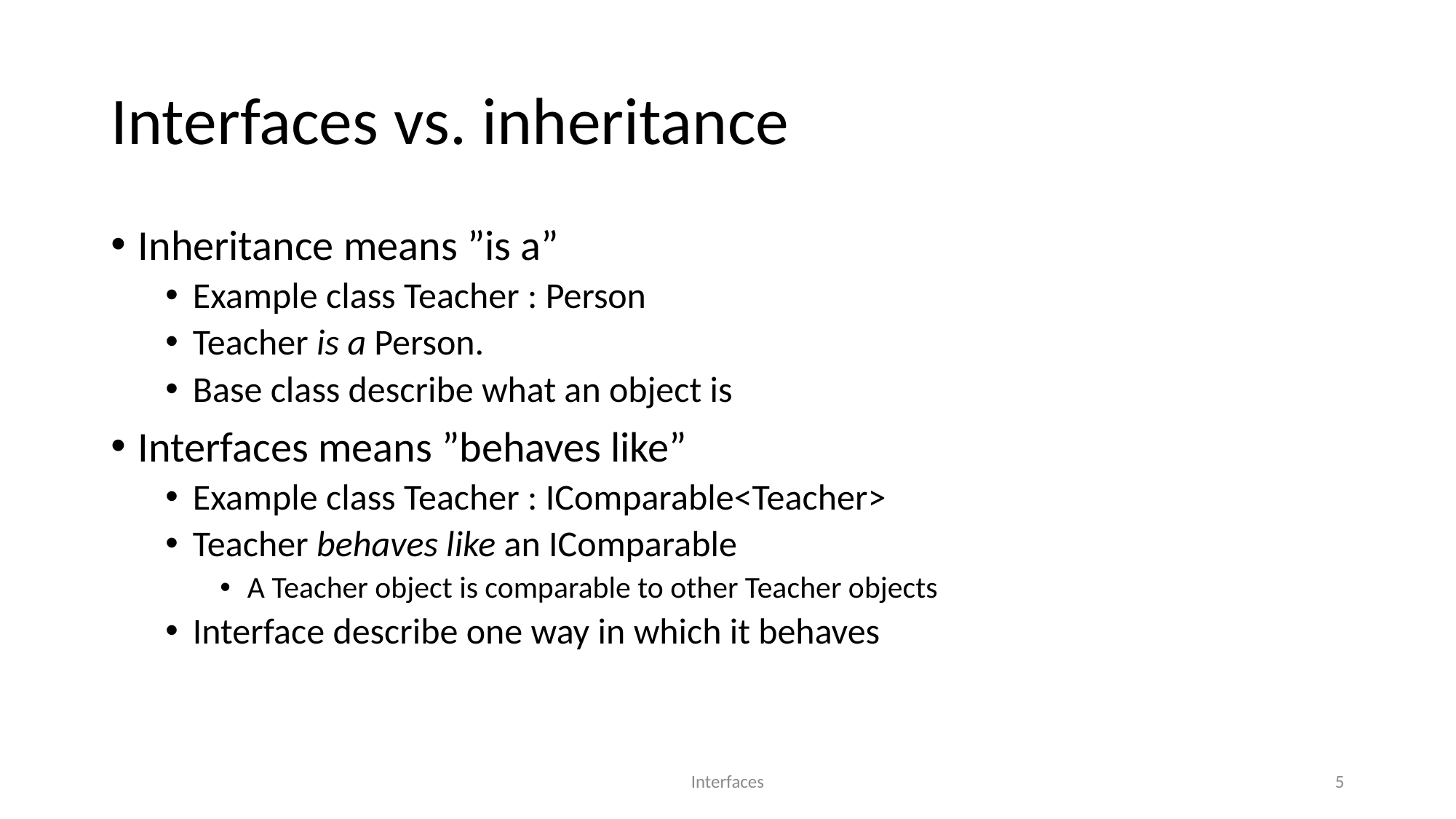

# Interfaces vs. inheritance
Inheritance means ”is a”
Example class Teacher : Person
Teacher is a Person.
Base class describe what an object is
Interfaces means ”behaves like”
Example class Teacher : IComparable<Teacher>
Teacher behaves like an IComparable
A Teacher object is comparable to other Teacher objects
Interface describe one way in which it behaves
Interfaces
5